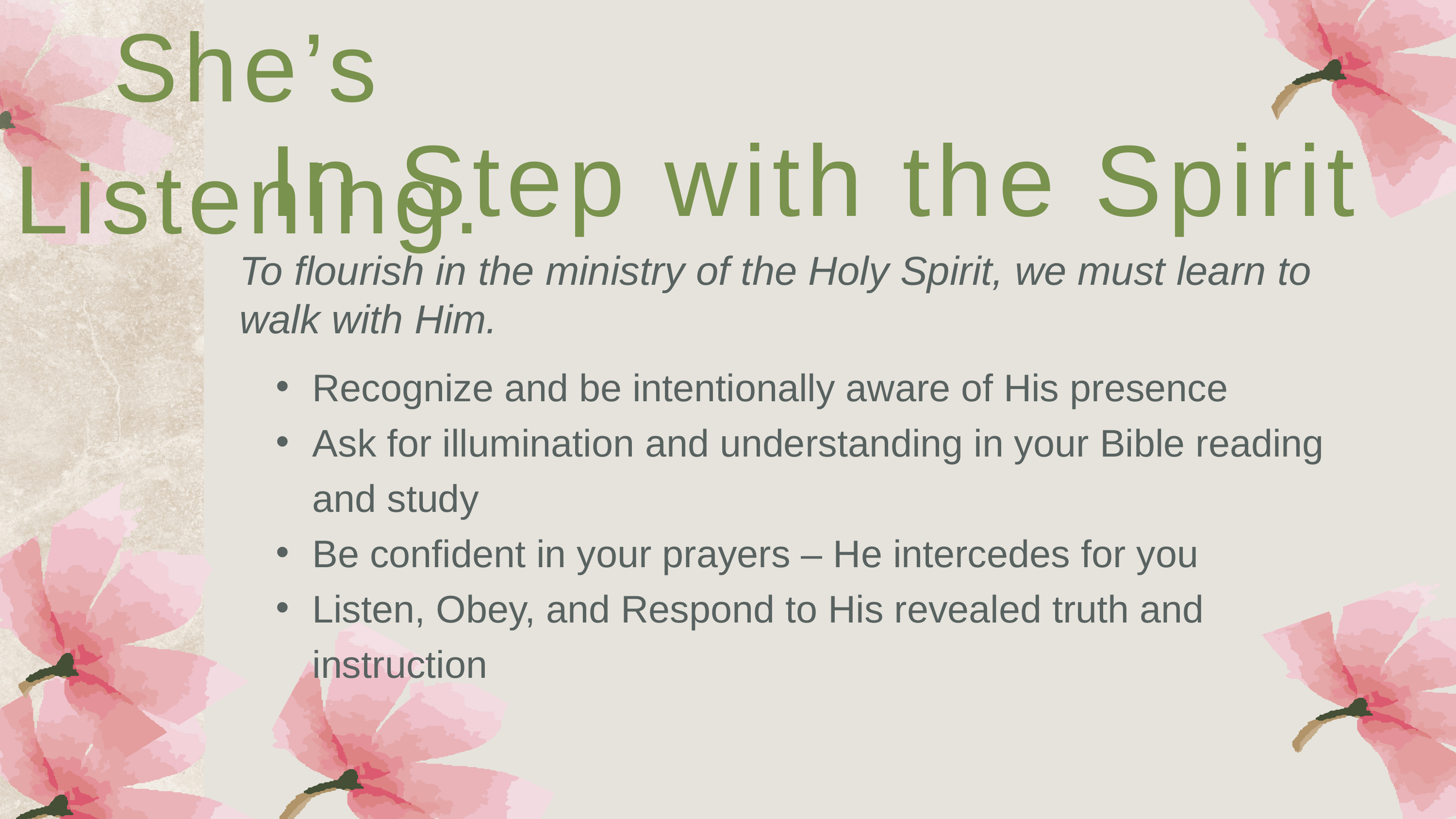

She’s Listening.
In Step with the Spirit
To flourish in the ministry of the Holy Spirit, we must learn to walk with Him.

Recognize and be intentionally aware of His presence
Ask for illumination and understanding in your Bible reading and study
Be confident in your prayers – He intercedes for you
Listen, Obey, and Respond to His revealed truth and instruction